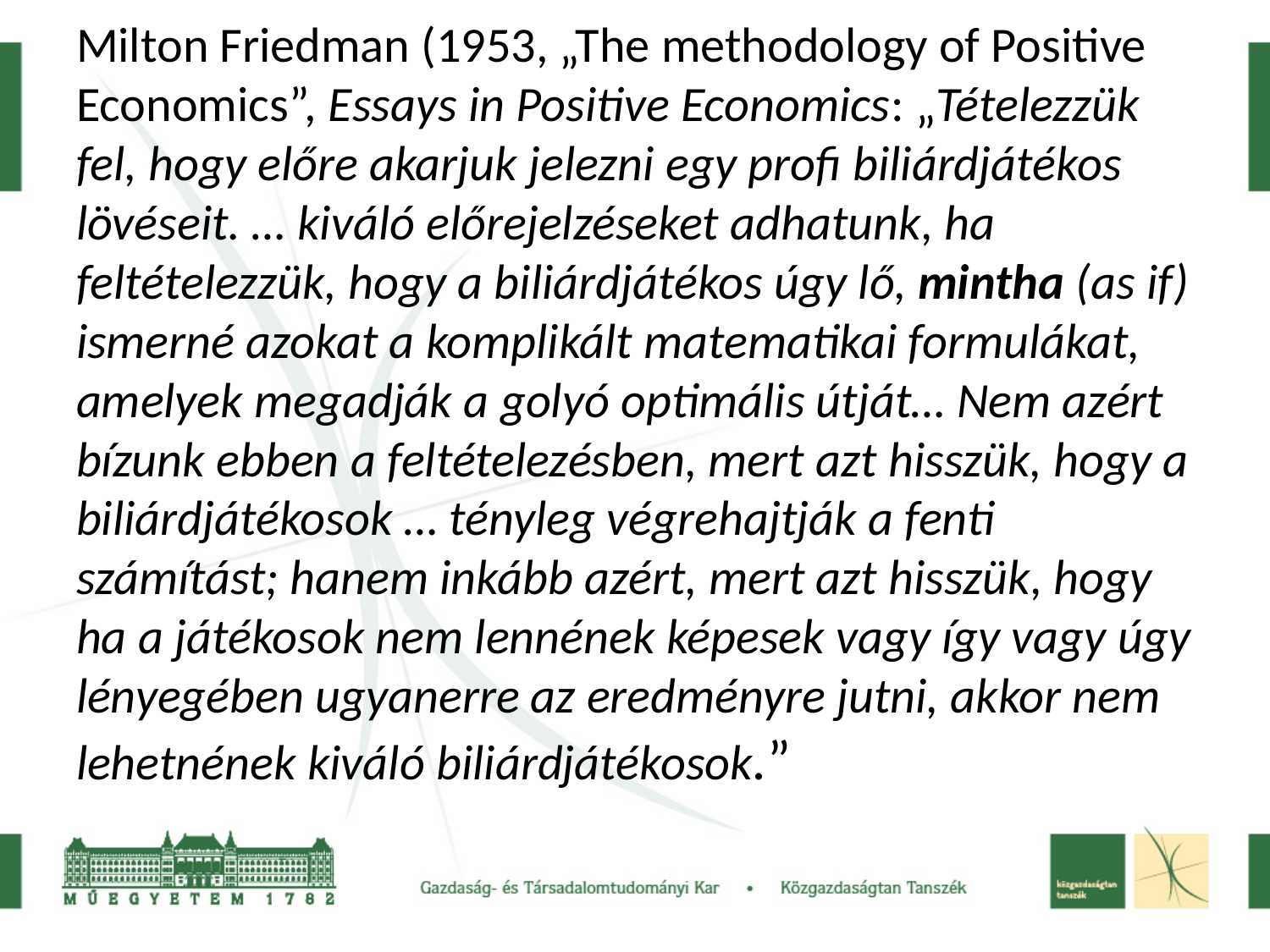

Milton Friedman (1953, „The methodology of Positive Economics”, Essays in Positive Economics: „Tételezzük fel, hogy előre akarjuk jelezni egy profi biliárdjátékos lövéseit. … kiváló előrejelzéseket adhatunk, ha feltételezzük, hogy a biliárdjátékos úgy lő, mintha (as if) ismerné azokat a komplikált matematikai formulákat, amelyek megadják a golyó optimális útját… Nem azért bízunk ebben a feltételezésben, mert azt hisszük, hogy a biliárdjátékosok … tényleg végrehajtják a fenti számítást; hanem inkább azért, mert azt hisszük, hogy ha a játékosok nem lennének képesek vagy így vagy úgy lényegében ugyanerre az eredményre jutni, akkor nem lehetnének kiváló biliárdjátékosok.”
# .